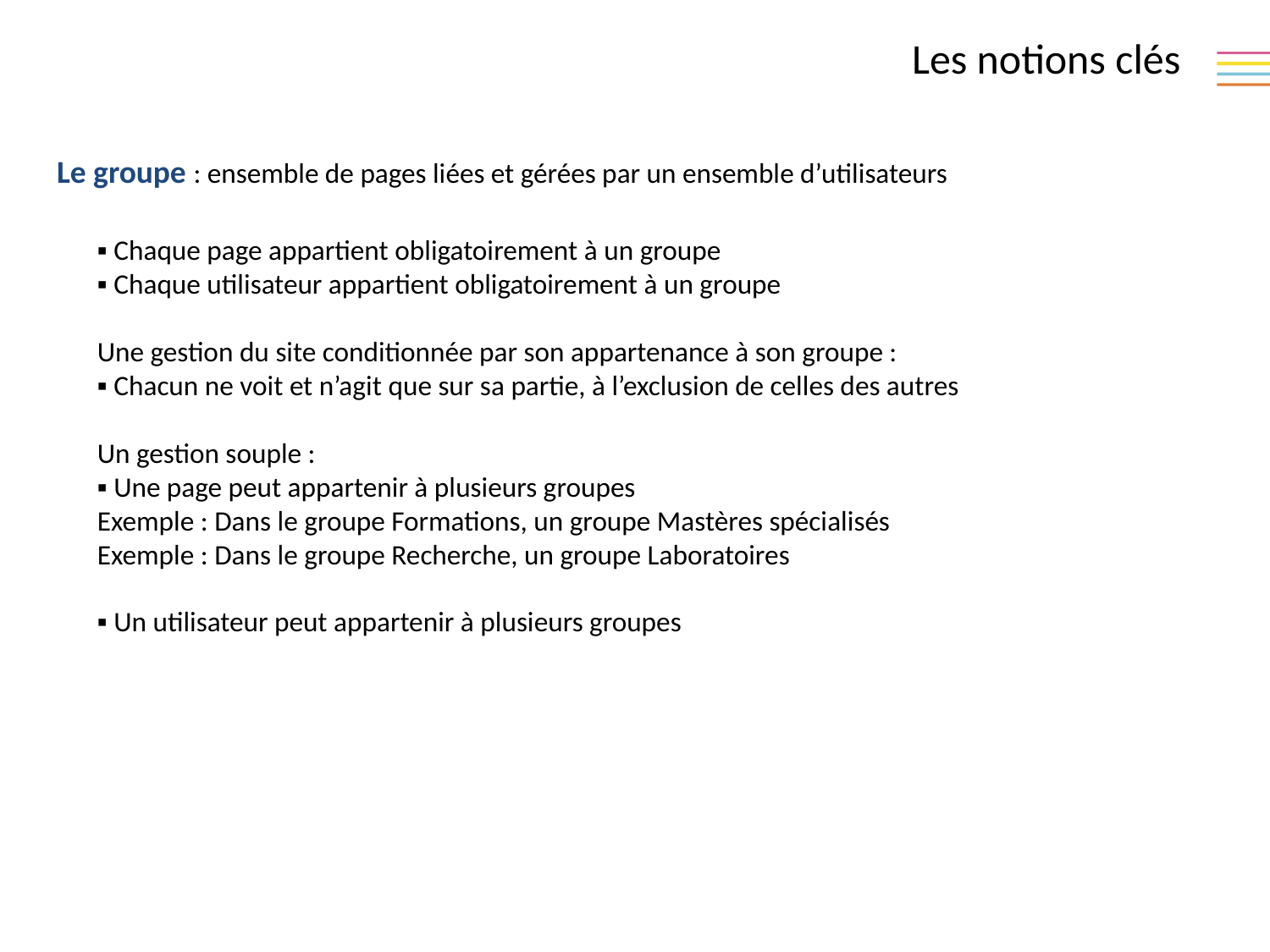

Les notions clés

Le groupe : ensemble de pages liées et gérées par un ensemble d’utilisateurs
▪ Chaque page appartient obligatoirement à un groupe
▪ Chaque utilisateur appartient obligatoirement à un groupe

Une gestion du site conditionnée par son appartenance à son groupe :
▪ Chacun ne voit et n’agit que sur sa partie, à l’exclusion de celles des autres

Un gestion souple :
▪ Une page peut appartenir à plusieurs groupes
Exemple : Dans le groupe Formations, un groupe Mastères spécialisés
Exemple : Dans le groupe Recherche, un groupe Laboratoires

▪ Un utilisateur peut appartenir à plusieurs groupes